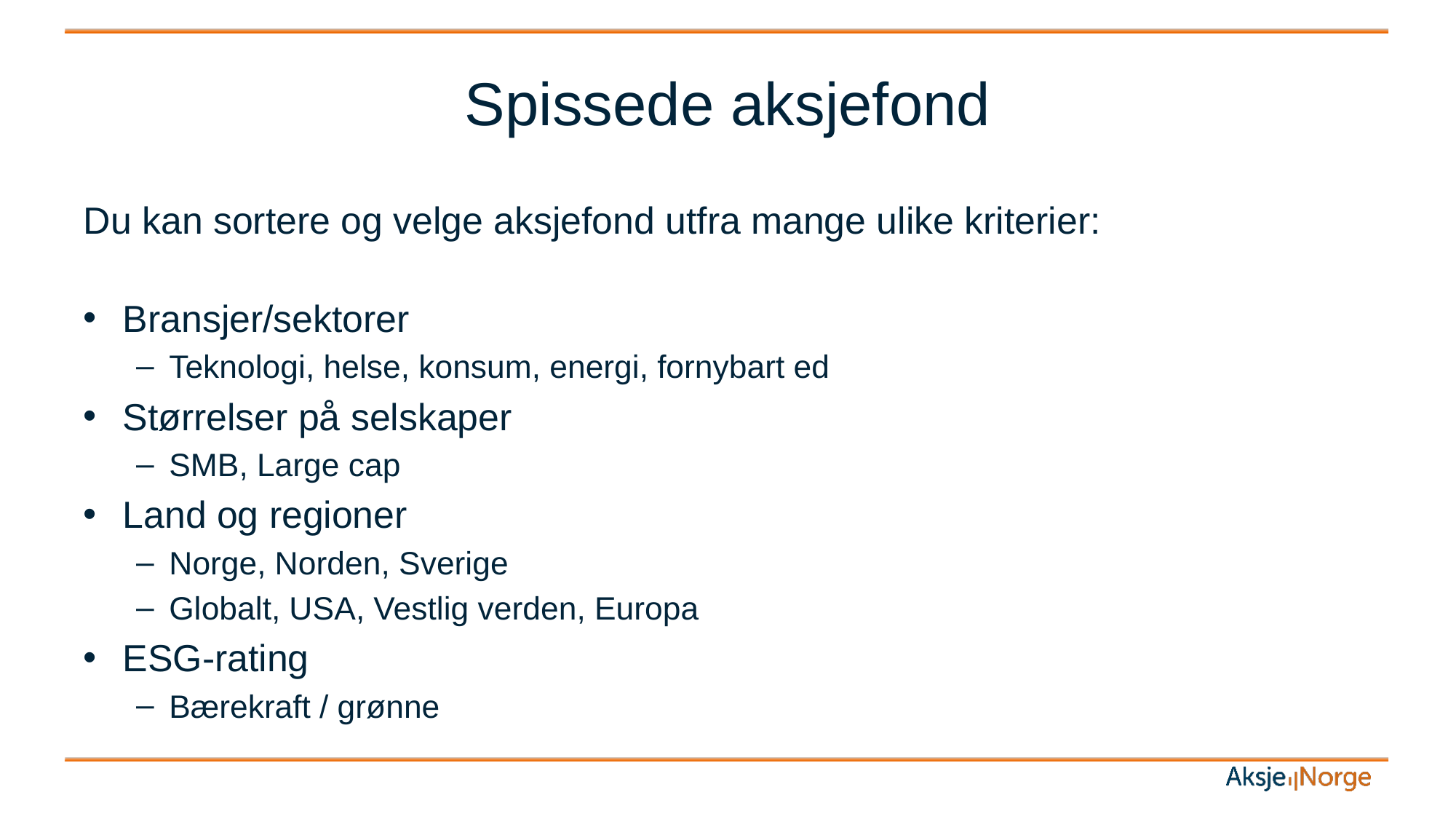

# Spissede aksjefond
Du kan sortere og velge aksjefond utfra mange ulike kriterier:
Bransjer/sektorer
Teknologi, helse, konsum, energi, fornybart ed
Størrelser på selskaper
SMB, Large cap
Land og regioner
Norge, Norden, Sverige
Globalt, USA, Vestlig verden, Europa
ESG-rating
Bærekraft / grønne